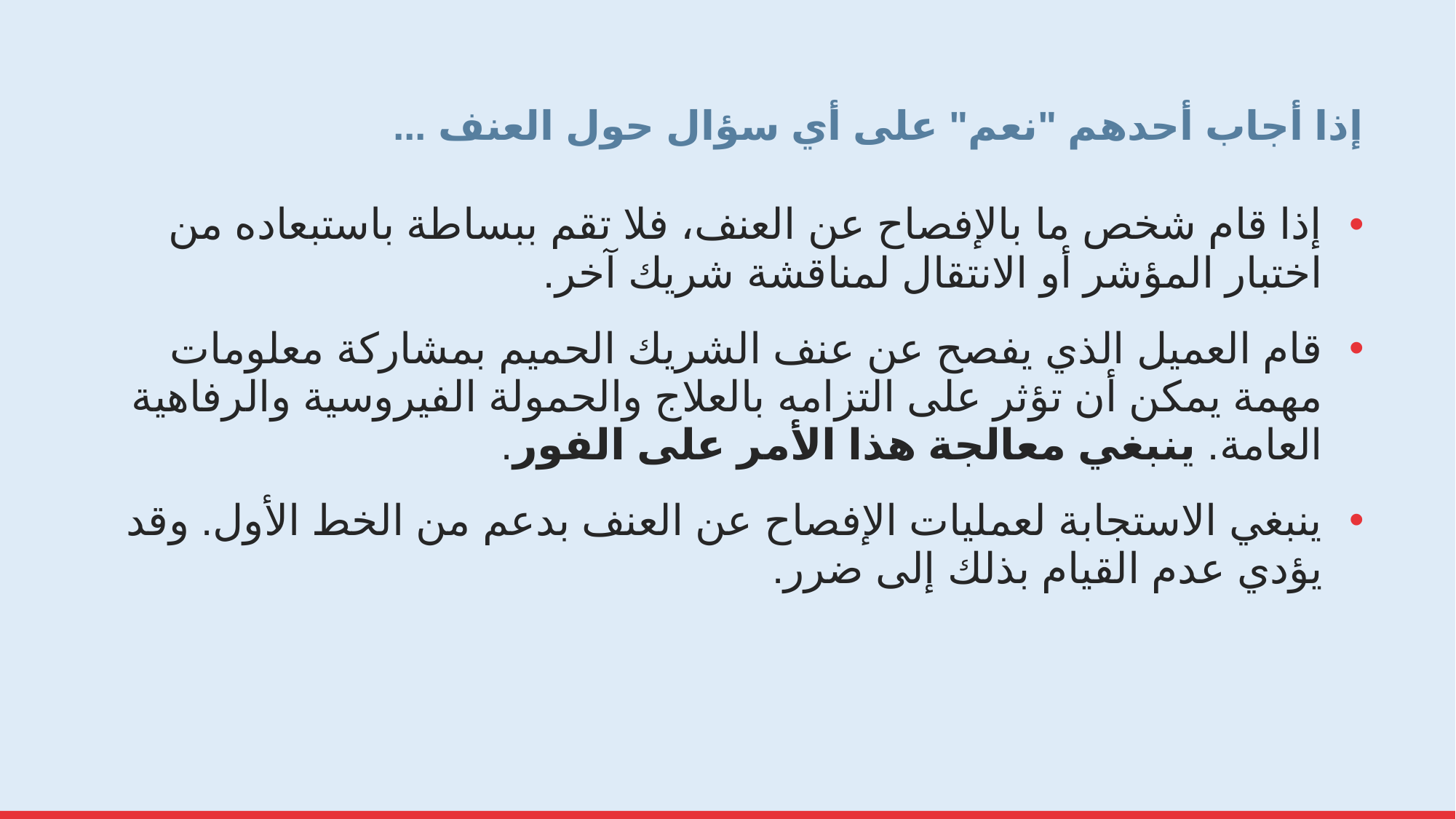

# إذا أجاب أحدهم "نعم" على أي سؤال حول العنف ...
إذا قام شخص ما بالإفصاح عن العنف، فلا تقم ببساطة باستبعاده من اختبار المؤشر أو الانتقال لمناقشة شريك آخر.
قام العميل الذي يفصح عن عنف الشريك الحميم بمشاركة معلومات مهمة يمكن أن تؤثر على التزامه بالعلاج والحمولة الفيروسية والرفاهية العامة. ينبغي معالجة هذا الأمر على الفور.
ينبغي الاستجابة لعمليات الإفصاح عن العنف بدعم من الخط الأول. وقد يؤدي عدم القيام بذلك إلى ضرر.